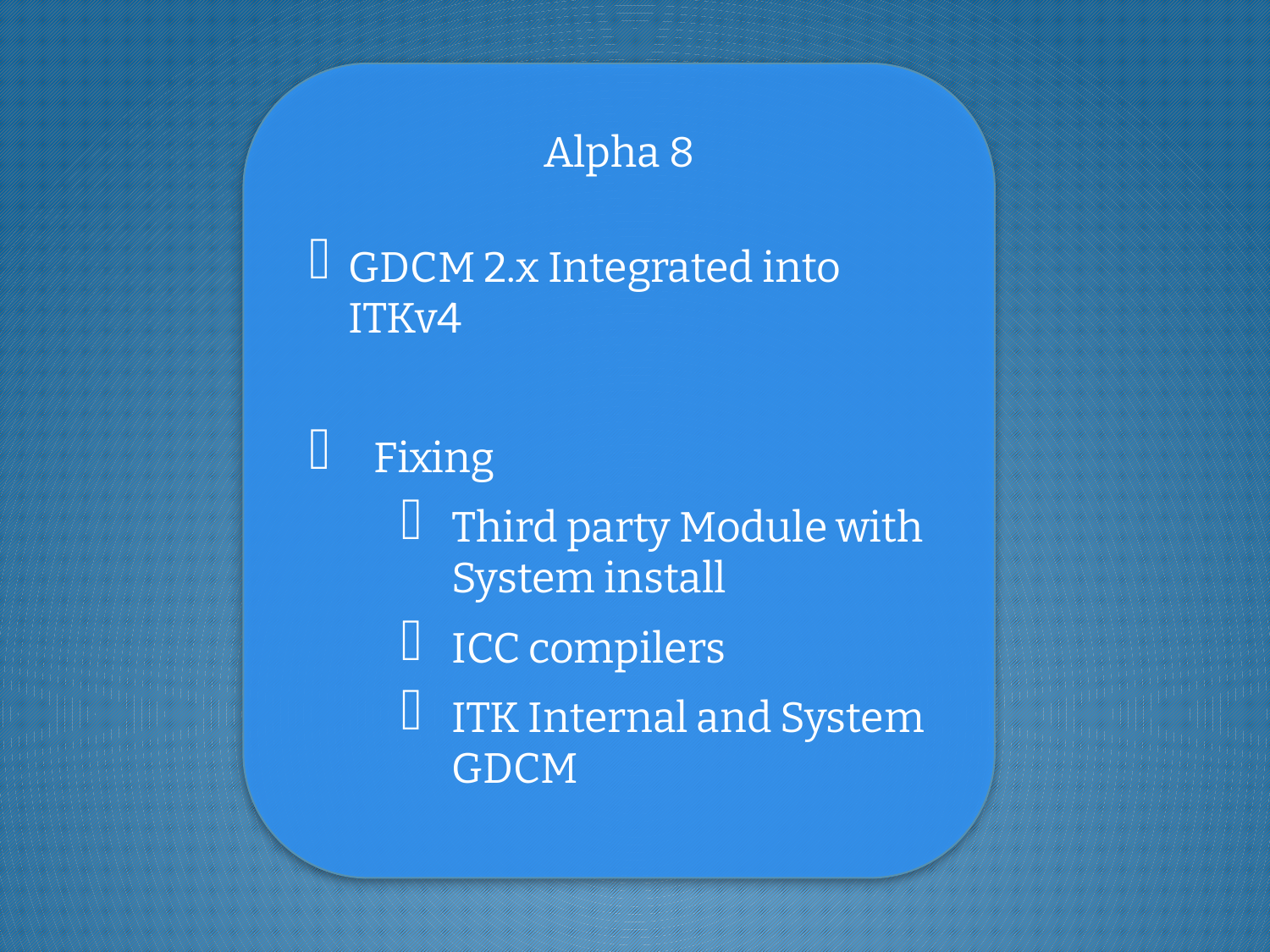

Alpha 8

GDCM 2.x Integrated into ITKv4

   Fixing
Third party Module with System install
ICC compilers
ITK Internal and System GDCM